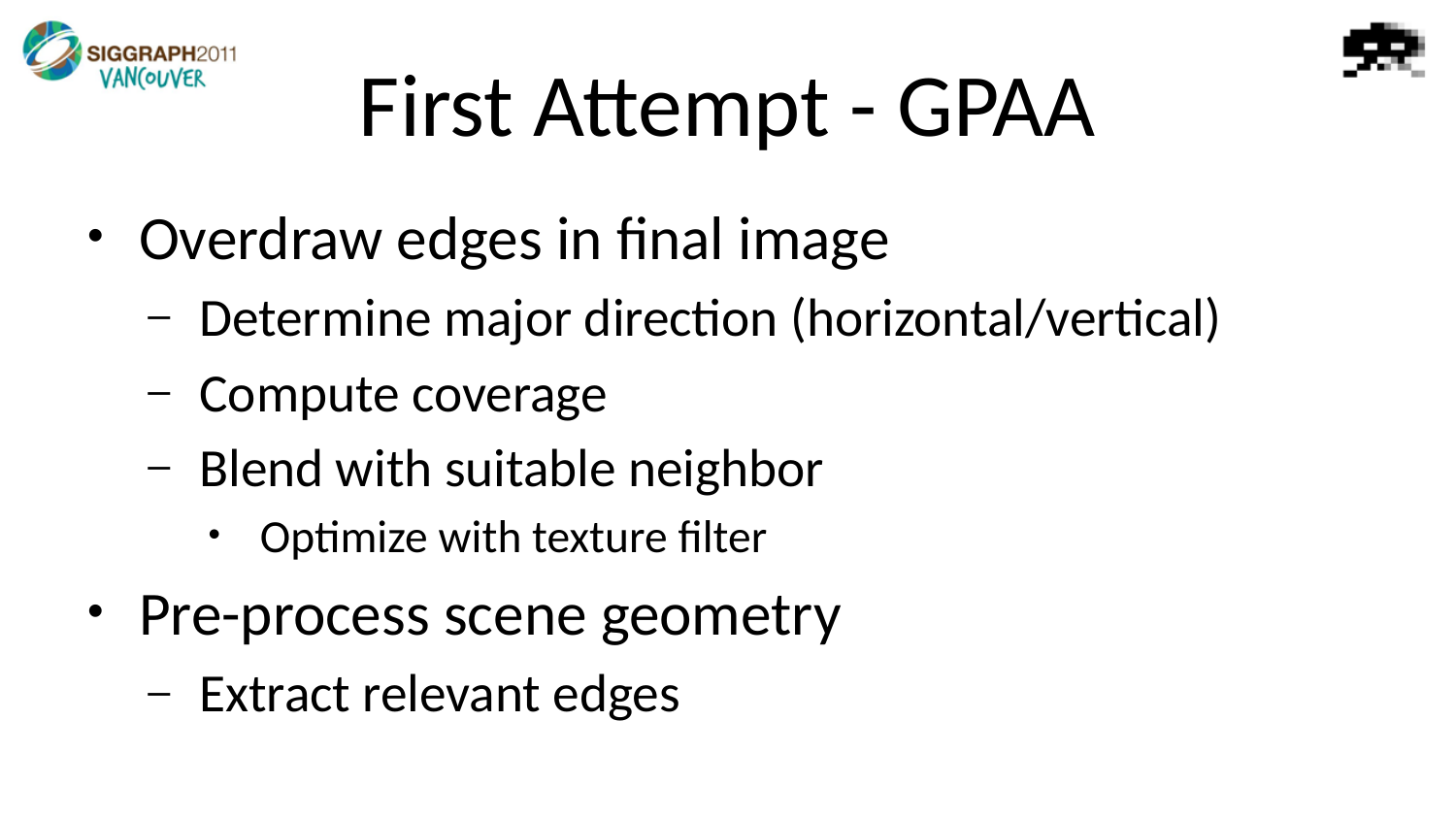

# First Attempt - GPAA
Overdraw edges in final image
Determine major direction (horizontal/vertical)
Compute coverage
Blend with suitable neighbor
Optimize with texture filter
Pre-process scene geometry
Extract relevant edges